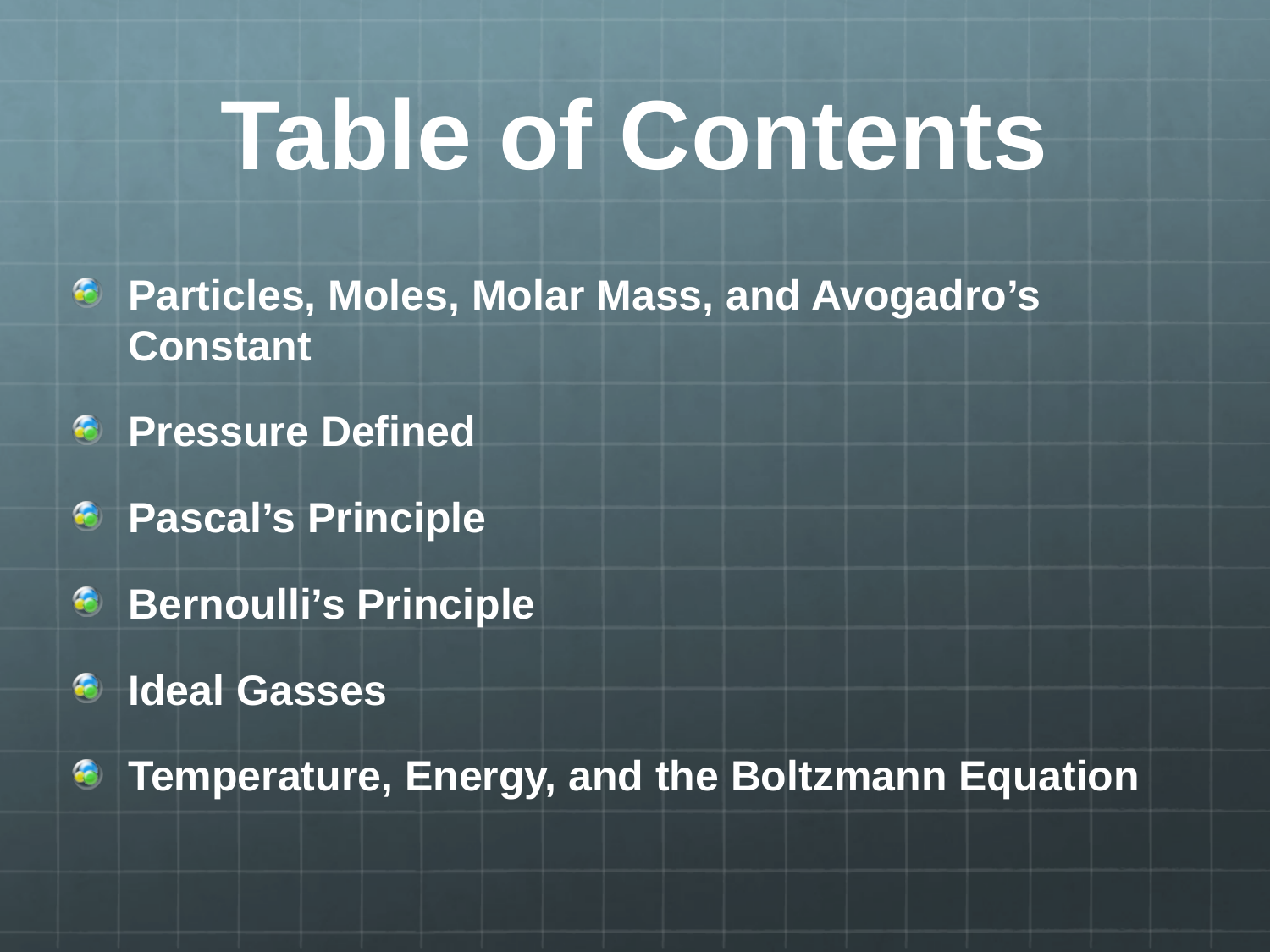

# Table of Contents
Particles, Moles, Molar Mass, and Avogadro’s Constant
Pressure Defined
Pascal’s Principle
Bernoulli’s Principle
Ideal Gasses
Temperature, Energy, and the Boltzmann Equation